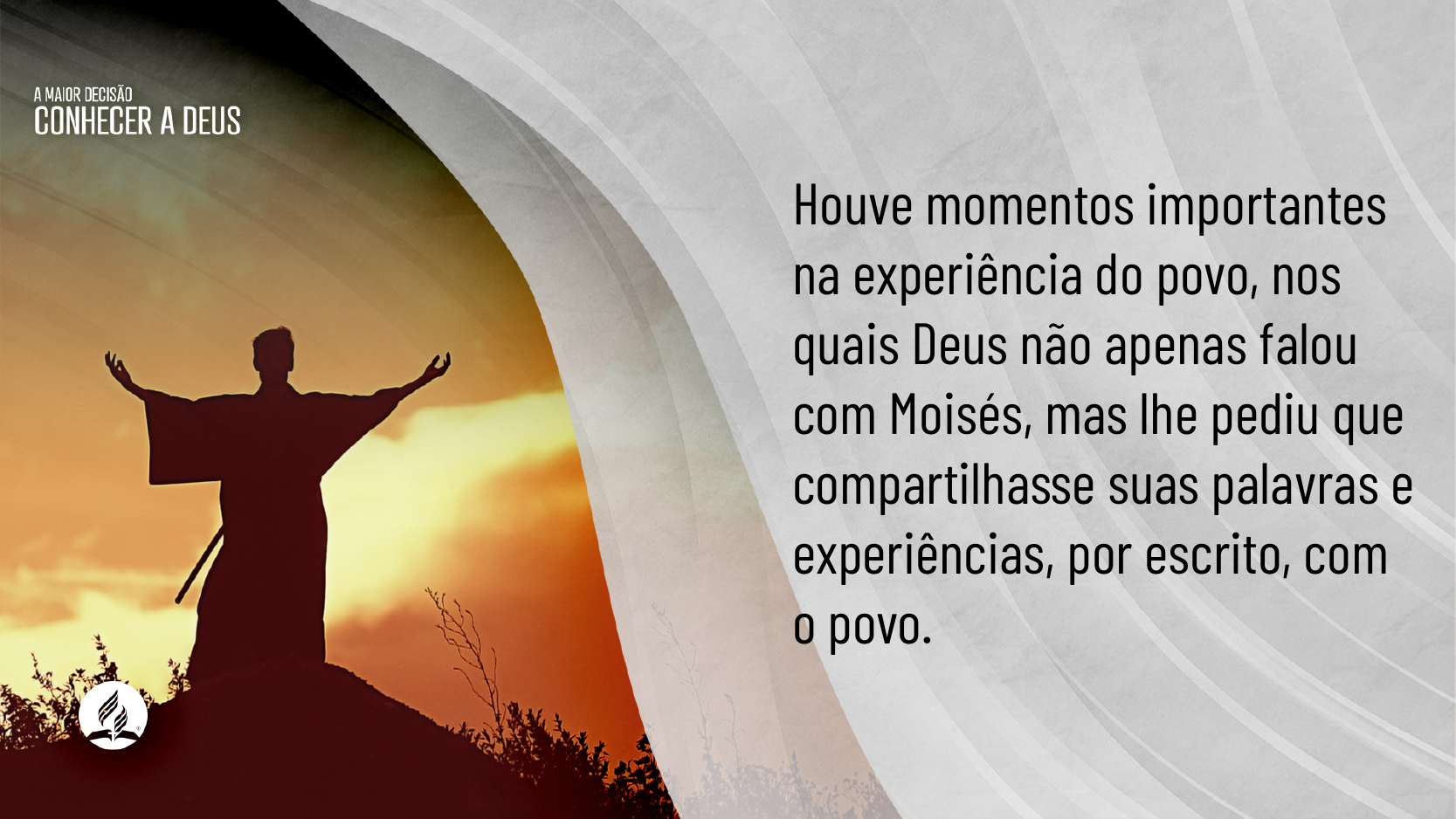

Houve momentos importantes na experiência do povo, nos quais Deus não apenas falou com Moisés, mas lhe pediu que compartilhasse suas palavras e experiências, por escrito, com o povo.